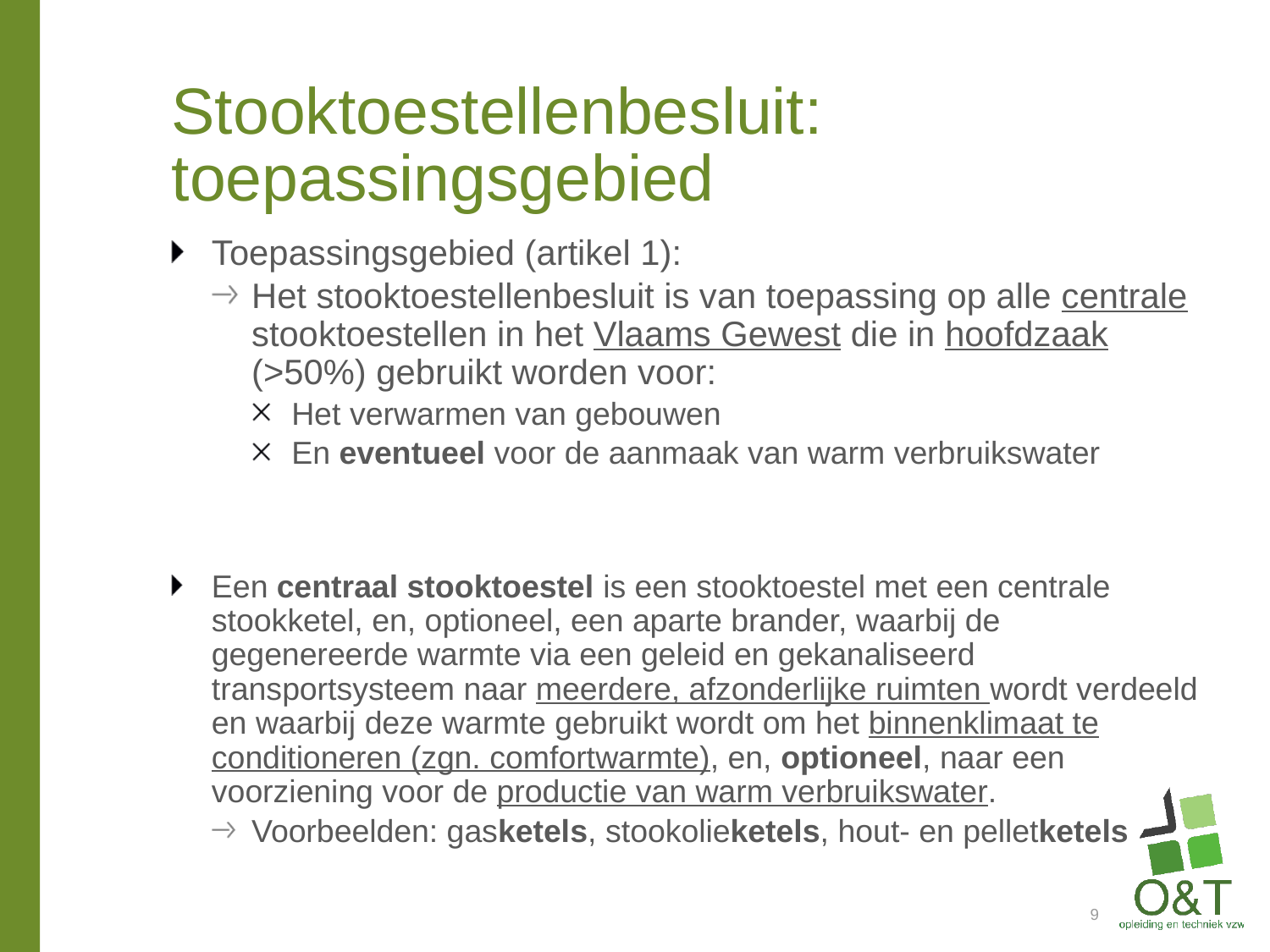

# Stooktoestellenbesluit: toepassingsgebied
Toepassingsgebied (artikel 1):
Het stooktoestellenbesluit is van toepassing op alle centrale stooktoestellen in het Vlaams Gewest die in hoofdzaak (>50%) gebruikt worden voor:
Het verwarmen van gebouwen
En eventueel voor de aanmaak van warm verbruikswater

Een centraal stooktoestel is een stooktoestel met een centrale stookketel, en, optioneel, een aparte brander, waarbij de gegenereerde warmte via een geleid en gekanaliseerd transportsysteem naar meerdere, afzonderlijke ruimten wordt verdeeld en waarbij deze warmte gebruikt wordt om het binnenklimaat te conditioneren (zgn. comfortwarmte), en, optioneel, naar een voorziening voor de productie van warm verbruikswater.
Voorbeelden: gasketels, stookolieketels, hout- en pelletketels

9